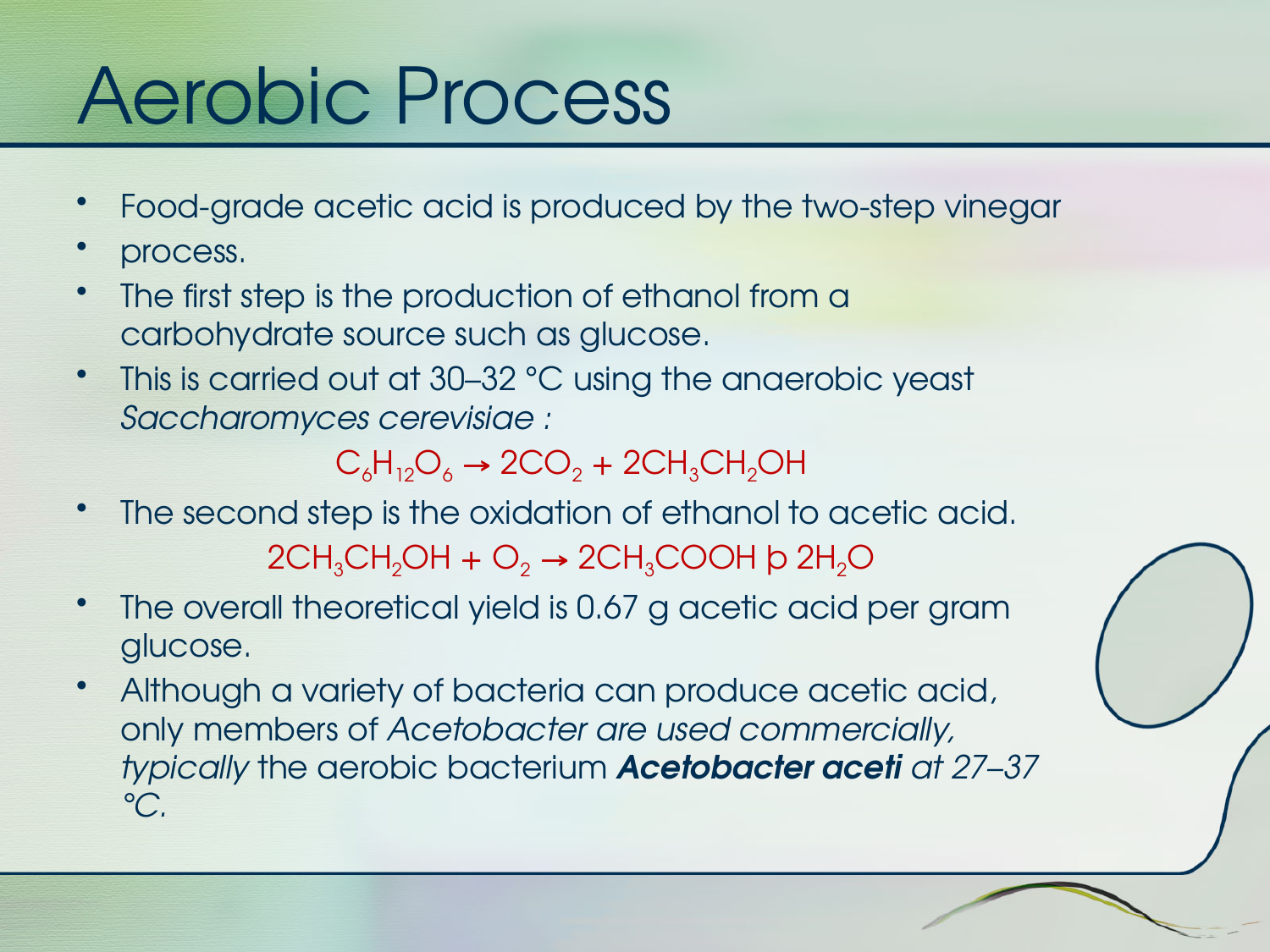

# Aerobic Process
Food-grade acetic acid is produced by the two-step vinegar
process.
The first step is the production of ethanol from a carbohydrate source such as glucose.
This is carried out at 30–32 °C using the anaerobic yeast Saccharomyces cerevisiae :
C6H12O6 → 2CO2 + 2CH3CH2OH
The second step is the oxidation of ethanol to acetic acid.
2CH3CH2OH + O2 → 2CH3COOH þ 2H2O
The overall theoretical yield is 0.67 g acetic acid per gram glucose.
Although a variety of bacteria can produce acetic acid, only members of Acetobacter are used commercially, typically the aerobic bacterium Acetobacter aceti at 27–37 °C.